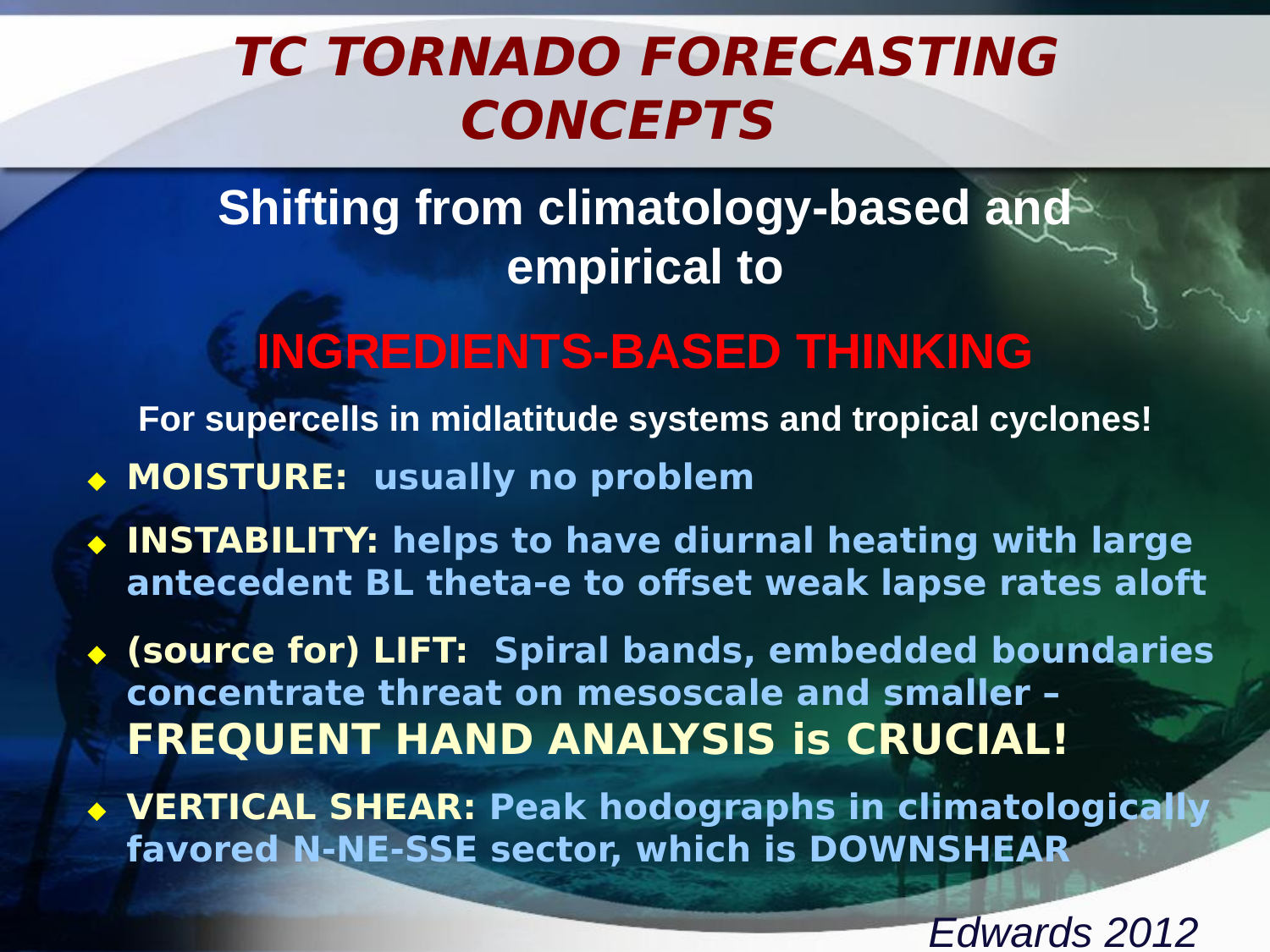

TC TORNADO FORECASTING CONCEPTS
Shifting from climatology-based and empirical to
INGREDIENTS-BASED THINKING
For supercells in midlatitude systems and tropical cyclones!
MOISTURE:  usually no problem
INSTABILITY: helps to have diurnal heating with large antecedent BL theta-e to offset weak lapse rates aloft
(source for) LIFT:  Spiral bands, embedded boundaries concentrate threat on mesoscale and smaller – FREQUENT HAND ANALYSIS is CRUCIAL!
VERTICAL SHEAR: Peak hodographs in climatologically favored N-NE-SSE sector, which is DOWNSHEAR

Edwards 2012